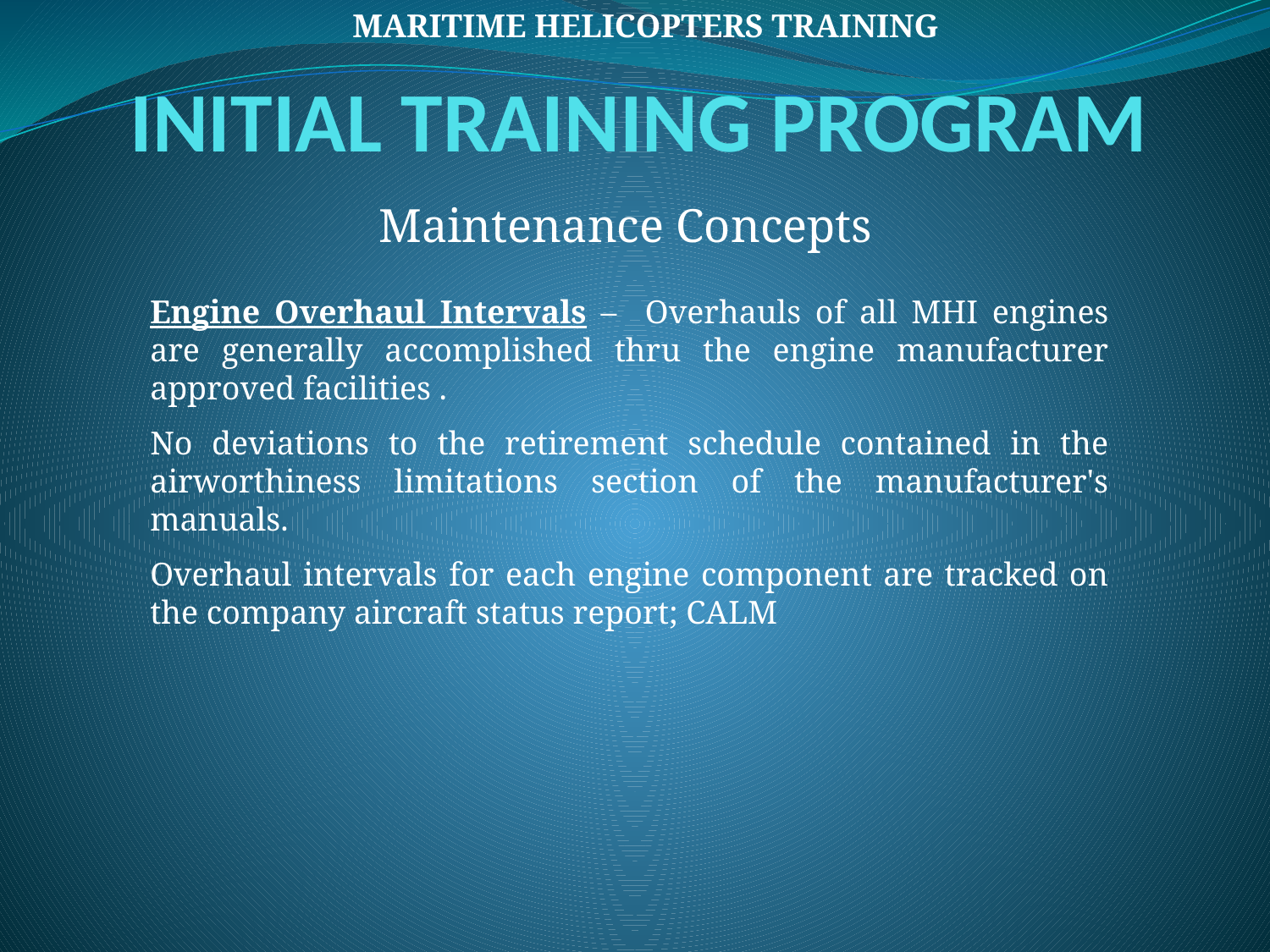

MARITIME HELICOPTERS TRAINING
# INITIAL TRAINING PROGRAM
Maintenance Concepts
Engine Overhaul Intervals –  Overhauls of all MHI engines are generally accomplished thru the engine manufacturer approved facilities .

No deviations to the retirement schedule contained in the airworthiness limitations section of the manufacturer's manuals.

Overhaul intervals for each engine component are tracked on the company aircraft status report; CALM